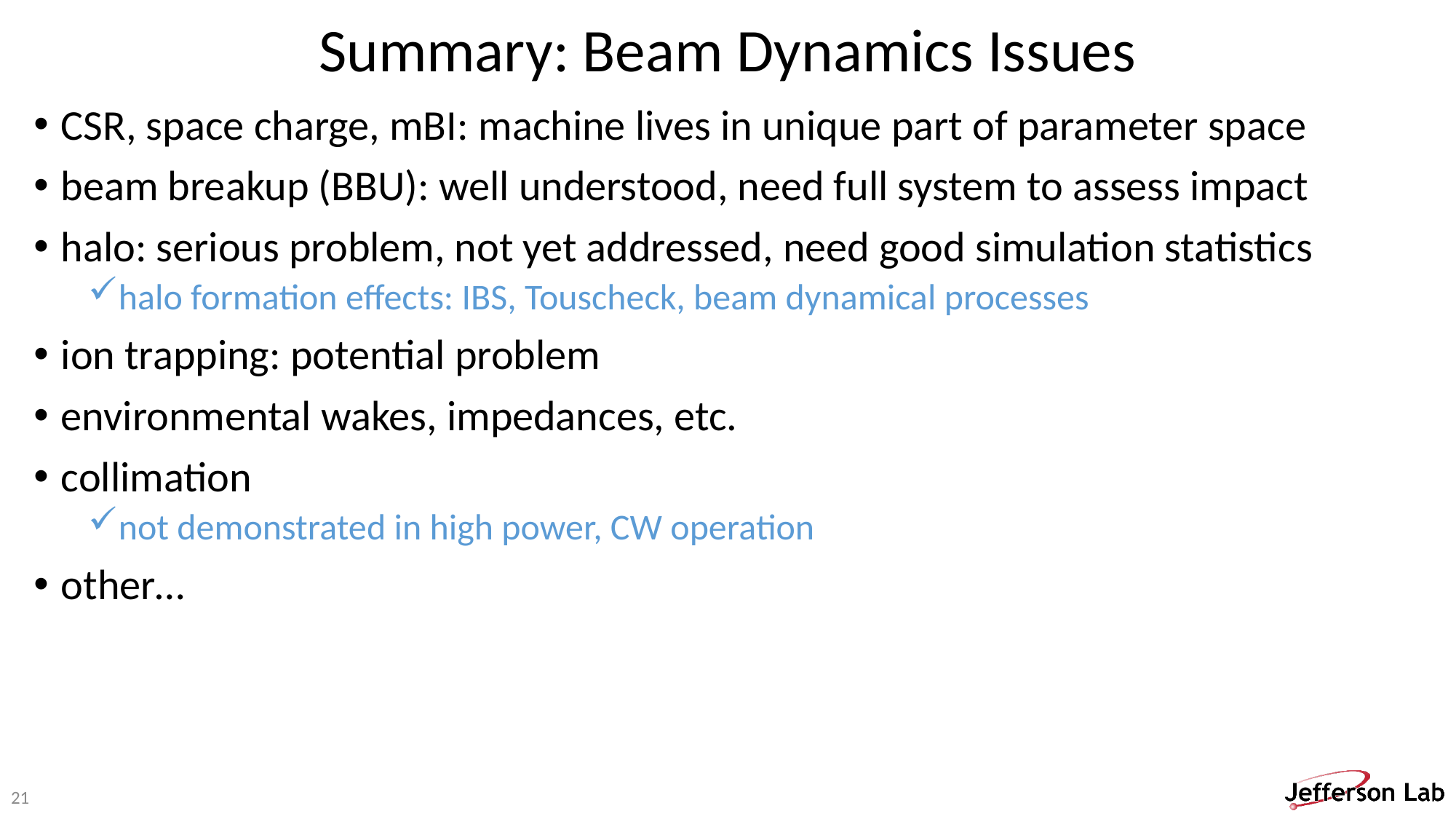

# Summary: Beam Dynamics Issues
CSR, space charge, mBI: machine lives in unique part of parameter space
beam breakup (BBU): well understood, need full system to assess impact
halo: serious problem, not yet addressed, need good simulation statistics
halo formation effects: IBS, Touscheck, beam dynamical processes
ion trapping: potential problem
environmental wakes, impedances, etc.
collimation
not demonstrated in high power, CW operation
other…
21